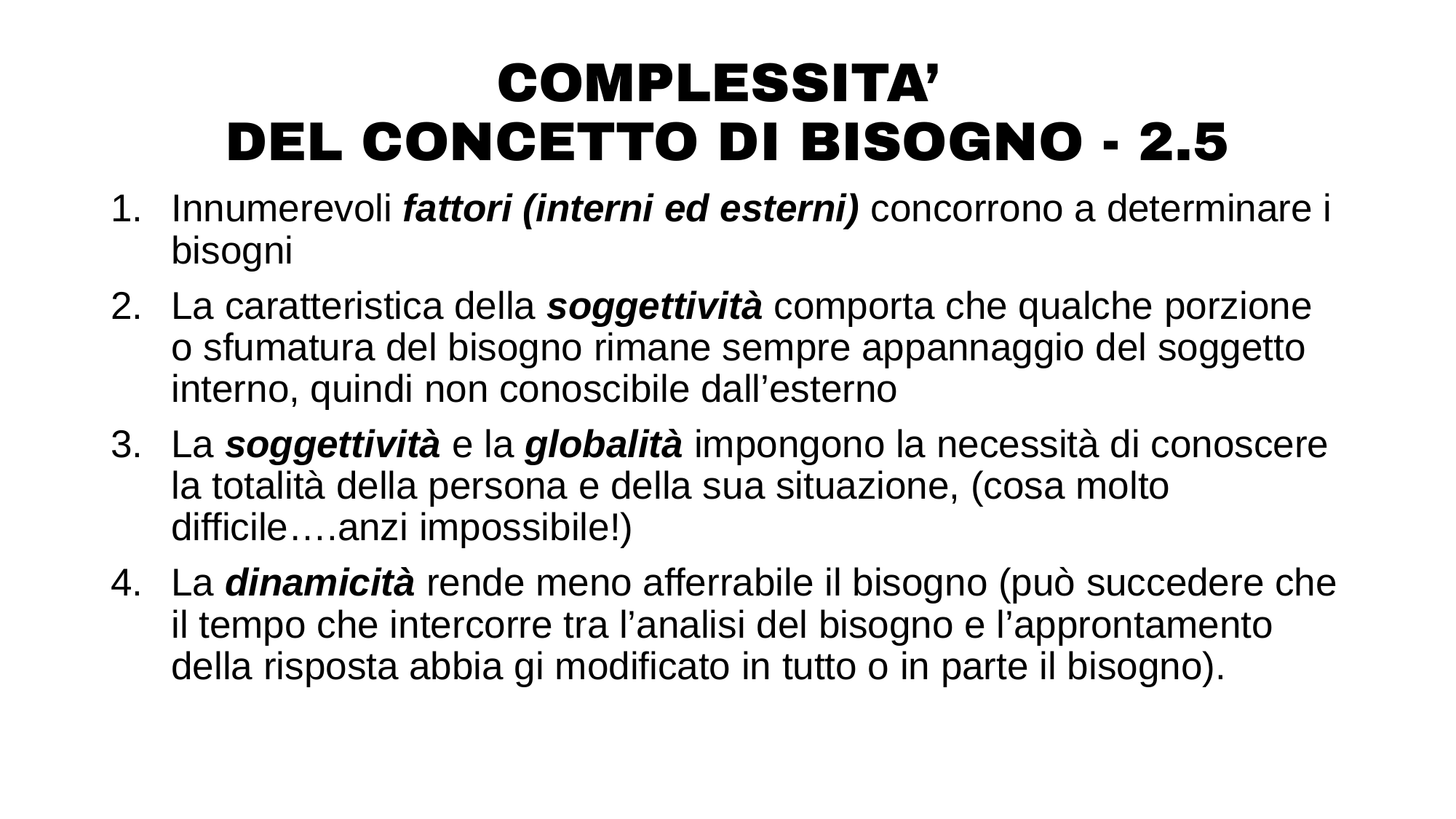

# COMPLESSITA’ DEL CONCETTO DI BISOGNO - 2.5
Innumerevoli fattori (interni ed esterni) concorrono a determinare i bisogni
La caratteristica della soggettività comporta che qualche porzione o sfumatura del bisogno rimane sempre appannaggio del soggetto interno, quindi non conoscibile dall’esterno
La soggettività e la globalità impongono la necessità di conoscere la totalità della persona e della sua situazione, (cosa molto difficile….anzi impossibile!)
La dinamicità rende meno afferrabile il bisogno (può succedere che il tempo che intercorre tra l’analisi del bisogno e l’approntamento della risposta abbia gi modificato in tutto o in parte il bisogno).